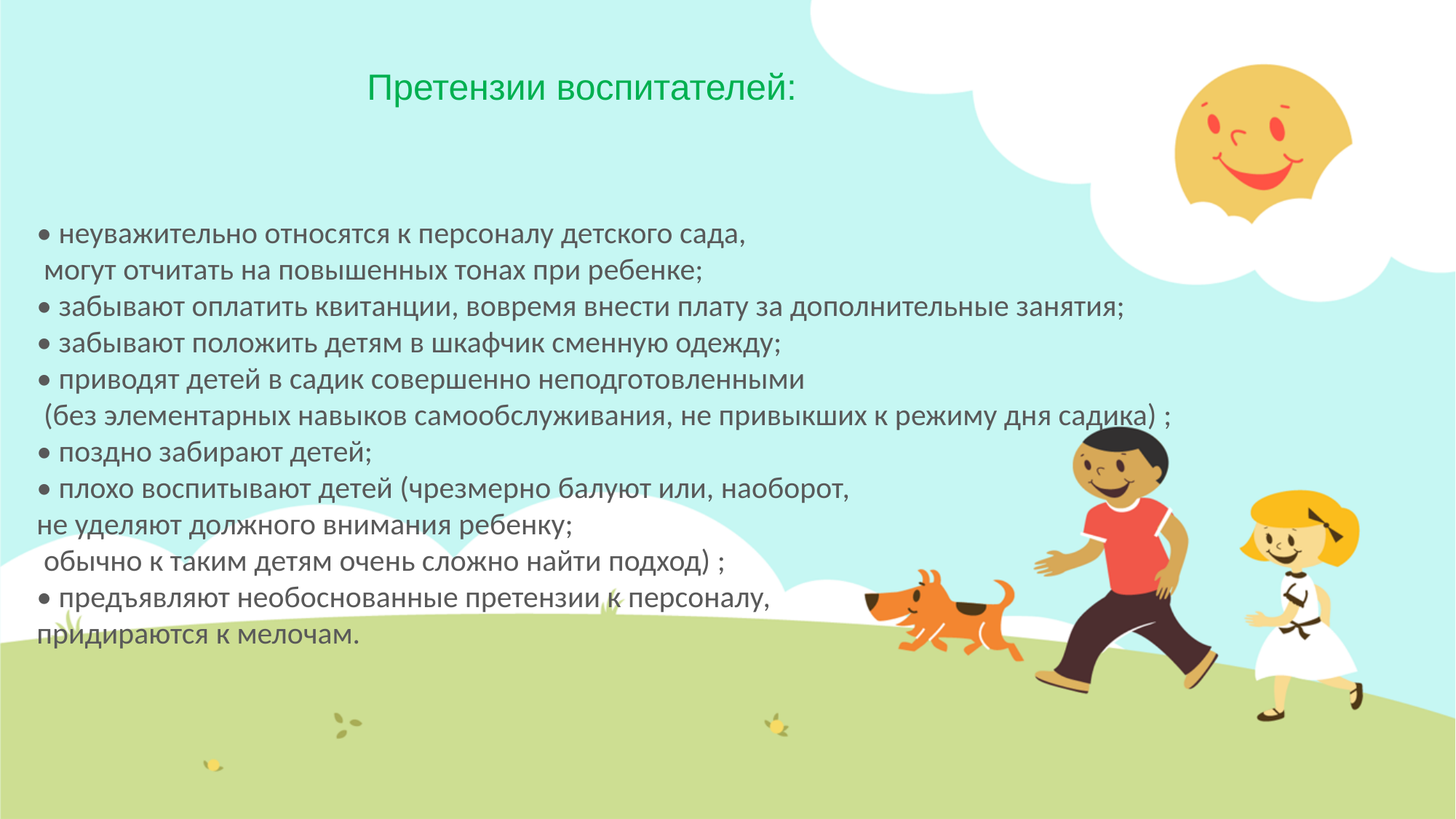

Претензии воспитателей:
• неуважительно относятся к персоналу детского сада,
 могут отчитать на повышенных тонах при ребенке;
• забывают оплатить квитанции, вовремя внести плату за дополнительные занятия;
• забывают положить детям в шкафчик сменную одежду;
• приводят детей в садик совершенно неподготовленными
 (без элементарных навыков самообслуживания, не привыкших к режиму дня садика) ;
• поздно забирают детей;
• плохо воспитывают детей (чрезмерно балуют или, наоборот,
не уделяют должного внимания ребенку;
 обычно к таким детям очень сложно найти подход) ;
• предъявляют необоснованные претензии к персоналу,
придираются к мелочам.
#